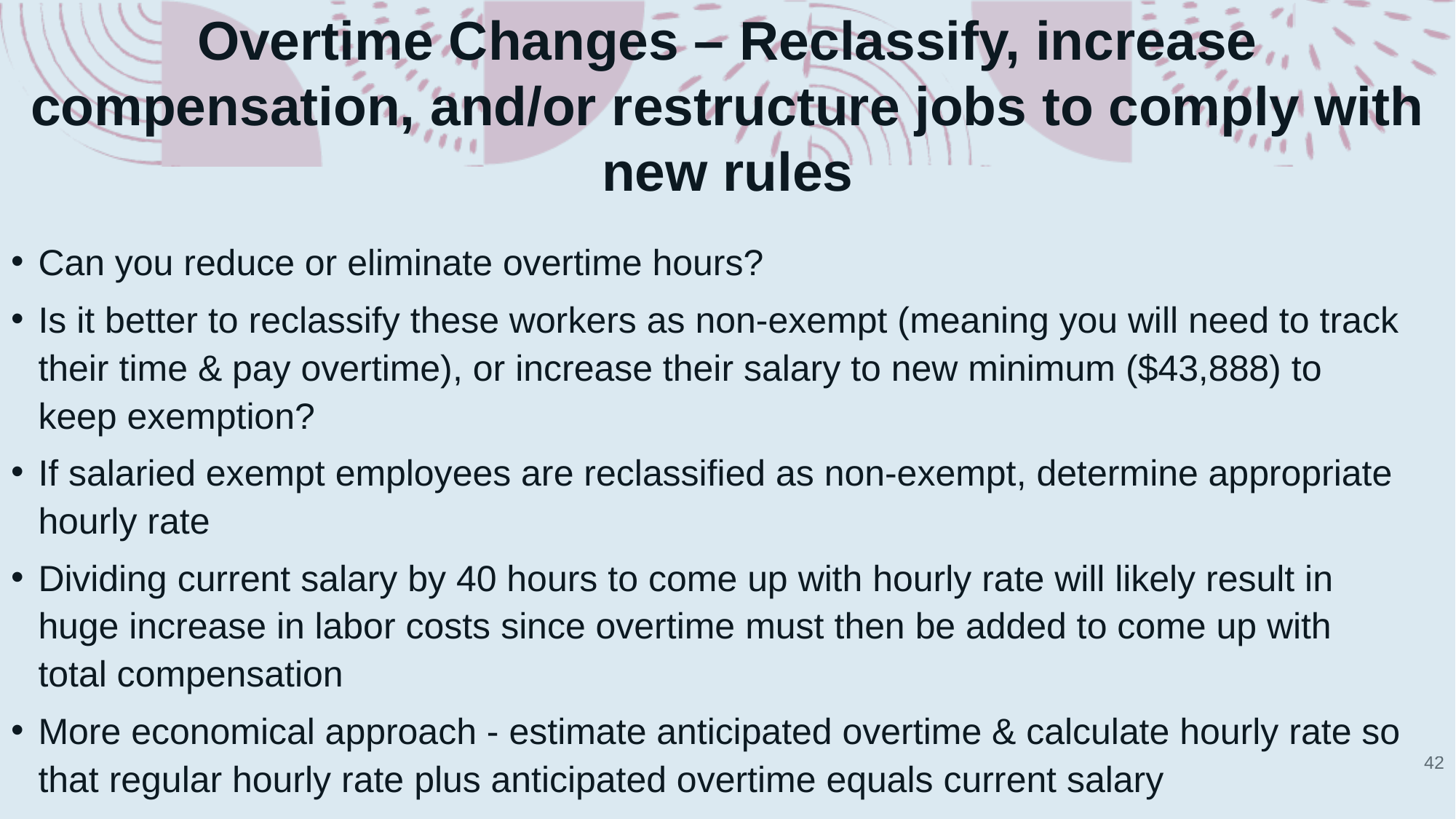

# Overtime Changes – Reclassify, increase compensation, and/or restructure jobs to comply with new rules
Can you reduce or eliminate overtime hours?
Is it better to reclassify these workers as non-exempt (meaning you will need to track their time & pay overtime), or increase their salary to new minimum ($43,888) to keep exemption?
If salaried exempt employees are reclassified as non-exempt, determine appropriate hourly rate
Dividing current salary by 40 hours to come up with hourly rate will likely result in huge increase in labor costs since overtime must then be added to come up with total compensation
More economical approach - estimate anticipated overtime & calculate hourly rate so that regular hourly rate plus anticipated overtime equals current salary

42